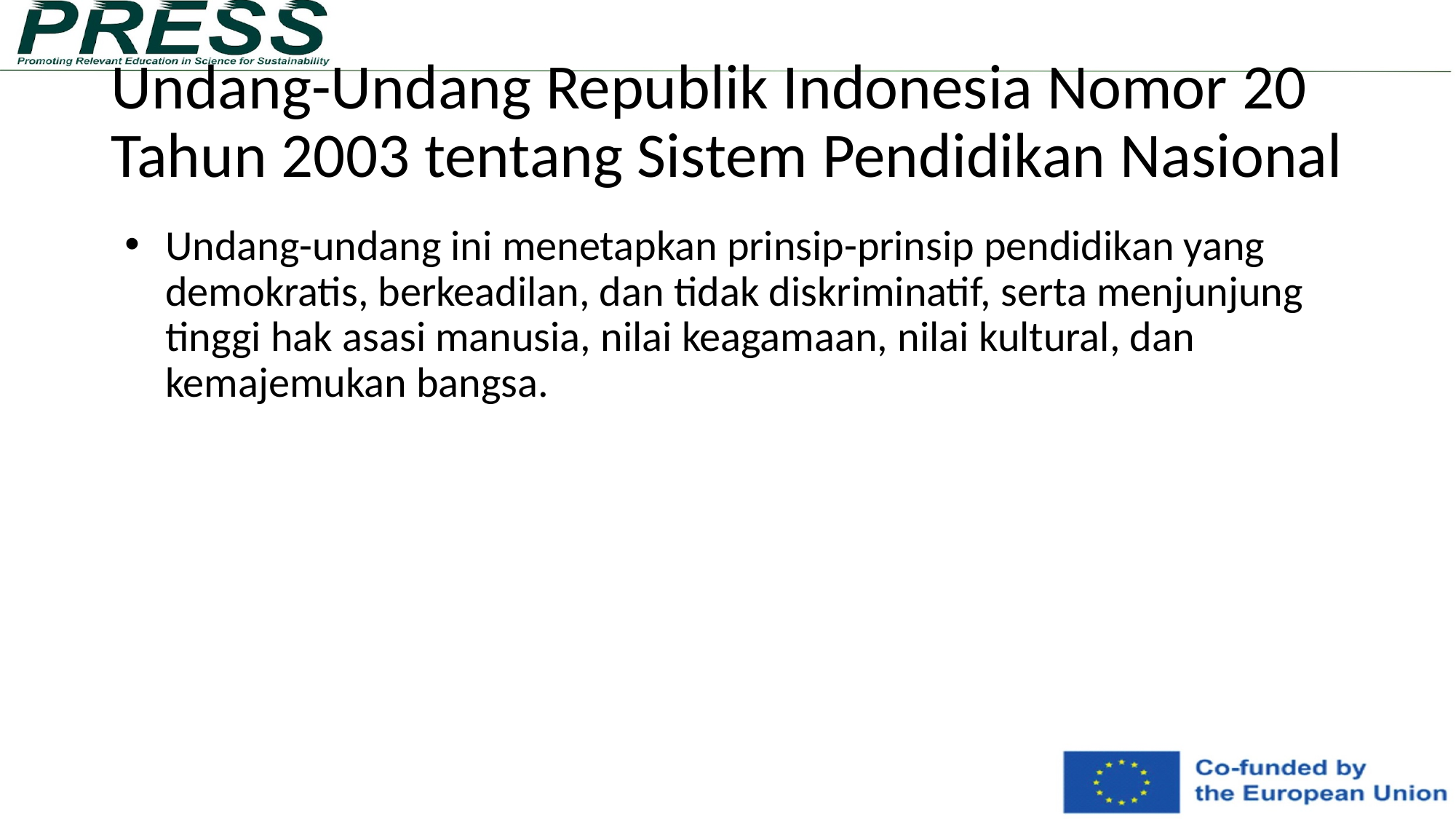

# Undang-Undang Republik Indonesia Nomor 20 Tahun 2003 tentang Sistem Pendidikan Nasional
Undang-undang ini menetapkan prinsip-prinsip pendidikan yang demokratis, berkeadilan, dan tidak diskriminatif, serta menjunjung tinggi hak asasi manusia, nilai keagamaan, nilai kultural, dan kemajemukan bangsa.